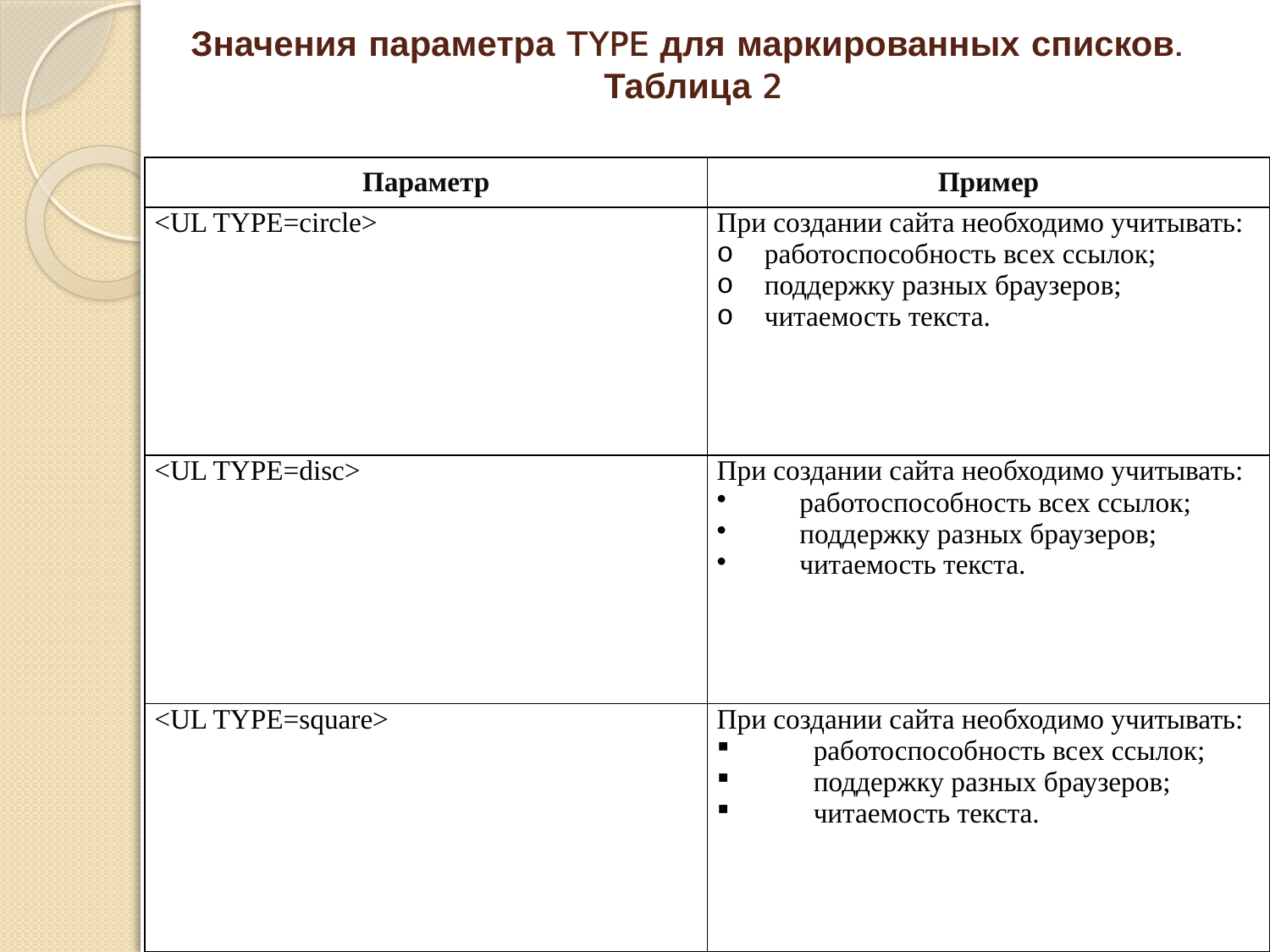

# Значения параметра TYPE для маркированных списков. Таблица 2
| Параметр | Пример |
| --- | --- |
| <UL TYPE=circle> | При создании сайта необходимо учитывать: работоспособность всех ссылок; поддержку разных браузеров; читаемость текста. |
| <UL TYPE=disc> | При создании сайта необходимо учитывать: работоспособность всех ссылок; поддержку разных браузеров; читаемость текста. |
| <UL TYPE=square> | При создании сайта необходимо учитывать: работоспособность всех ссылок; поддержку разных браузеров; читаемость текста. |